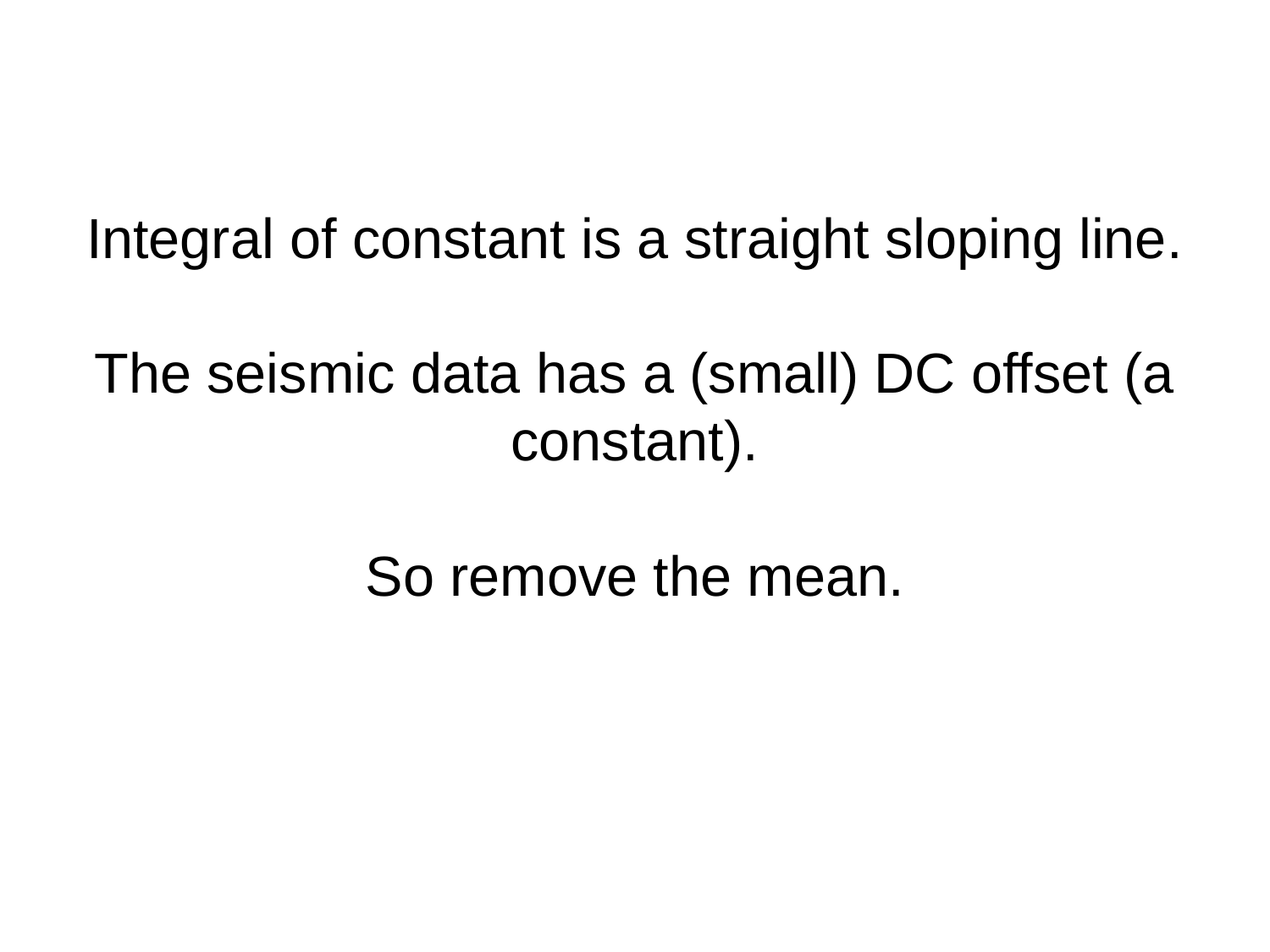

Integral of constant is a straight sloping line.

The seismic data has a (small) DC offset (a constant).

So remove the mean.